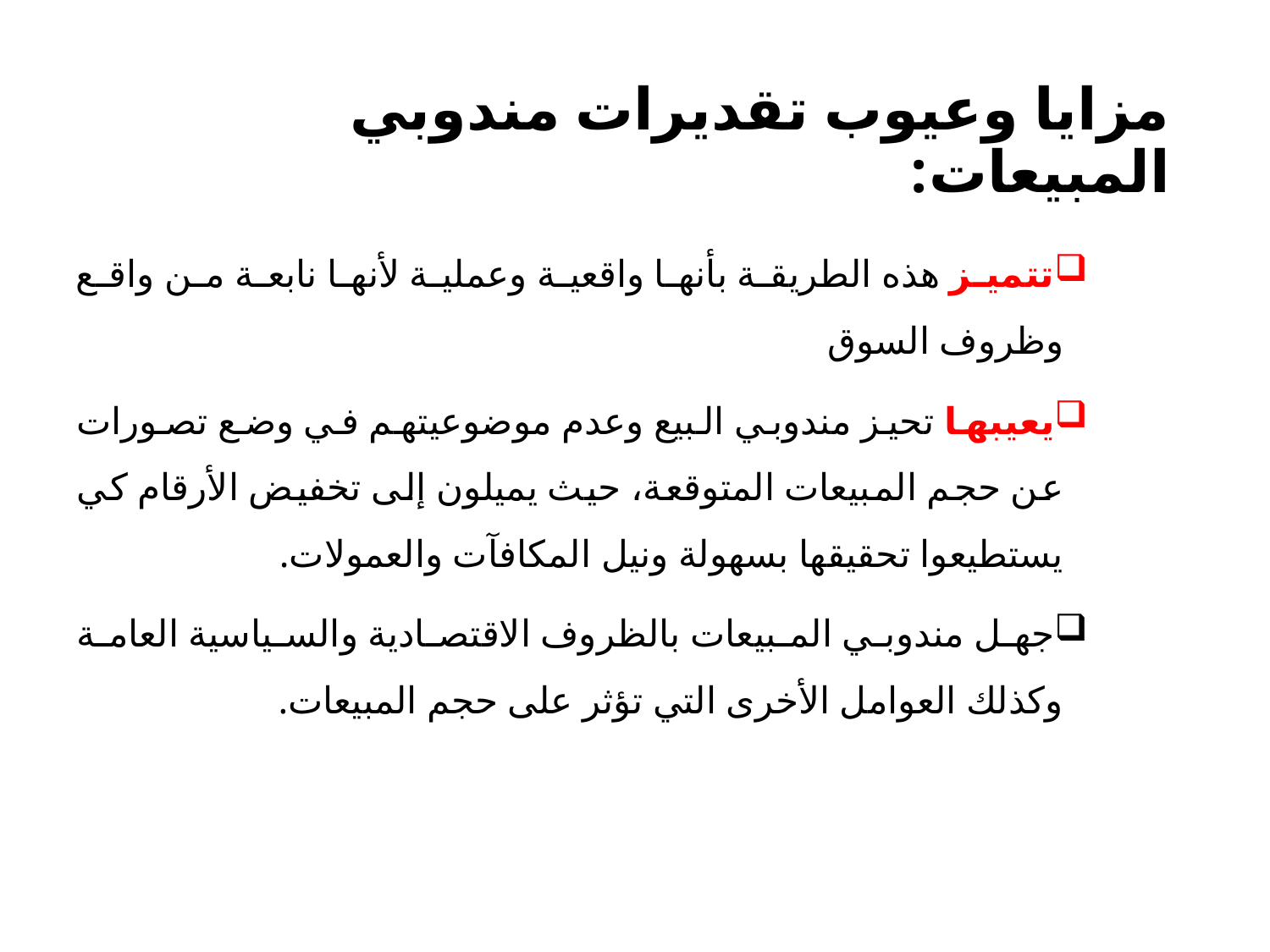

# مزايا وعيوب تقديرات مندوبي المبيعات:
تتميز هذه الطريقة بأنها واقعية وعملية لأنها نابعة من واقع وظروف السوق
يعيبها تحيز مندوبي البيع وعدم موضوعيتهم في وضع تصورات عن حجم المبيعات المتوقعة، حيث يميلون إلى تخفيض الأرقام كي يستطيعوا تحقيقها بسهولة ونيل المكافآت والعمولات.
جهل مندوبي المبيعات بالظروف الاقتصادية والسياسية العامة وكذلك العوامل الأخرى التي تؤثر على حجم المبيعات.